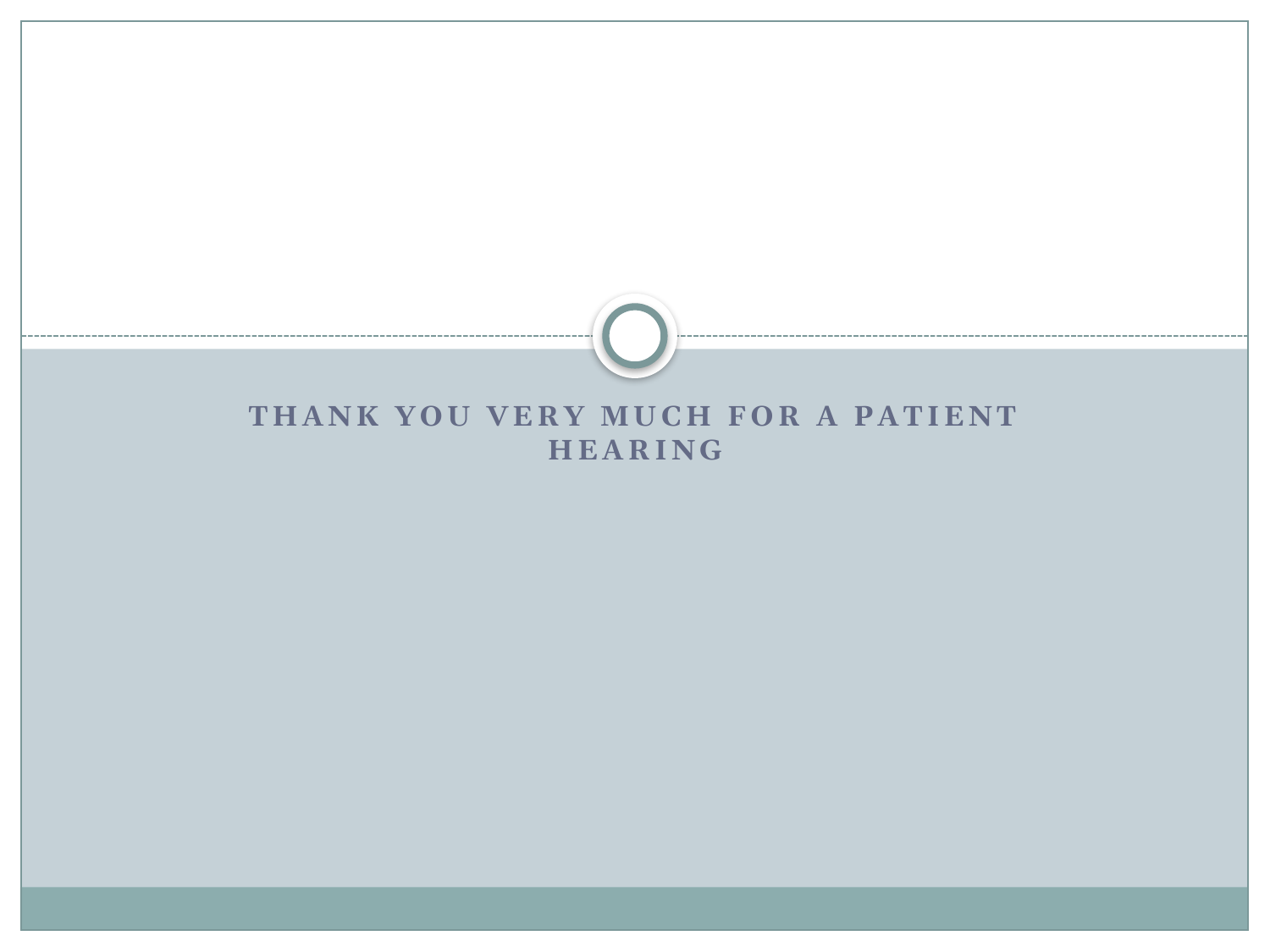

Thank you very much for a patient hearing